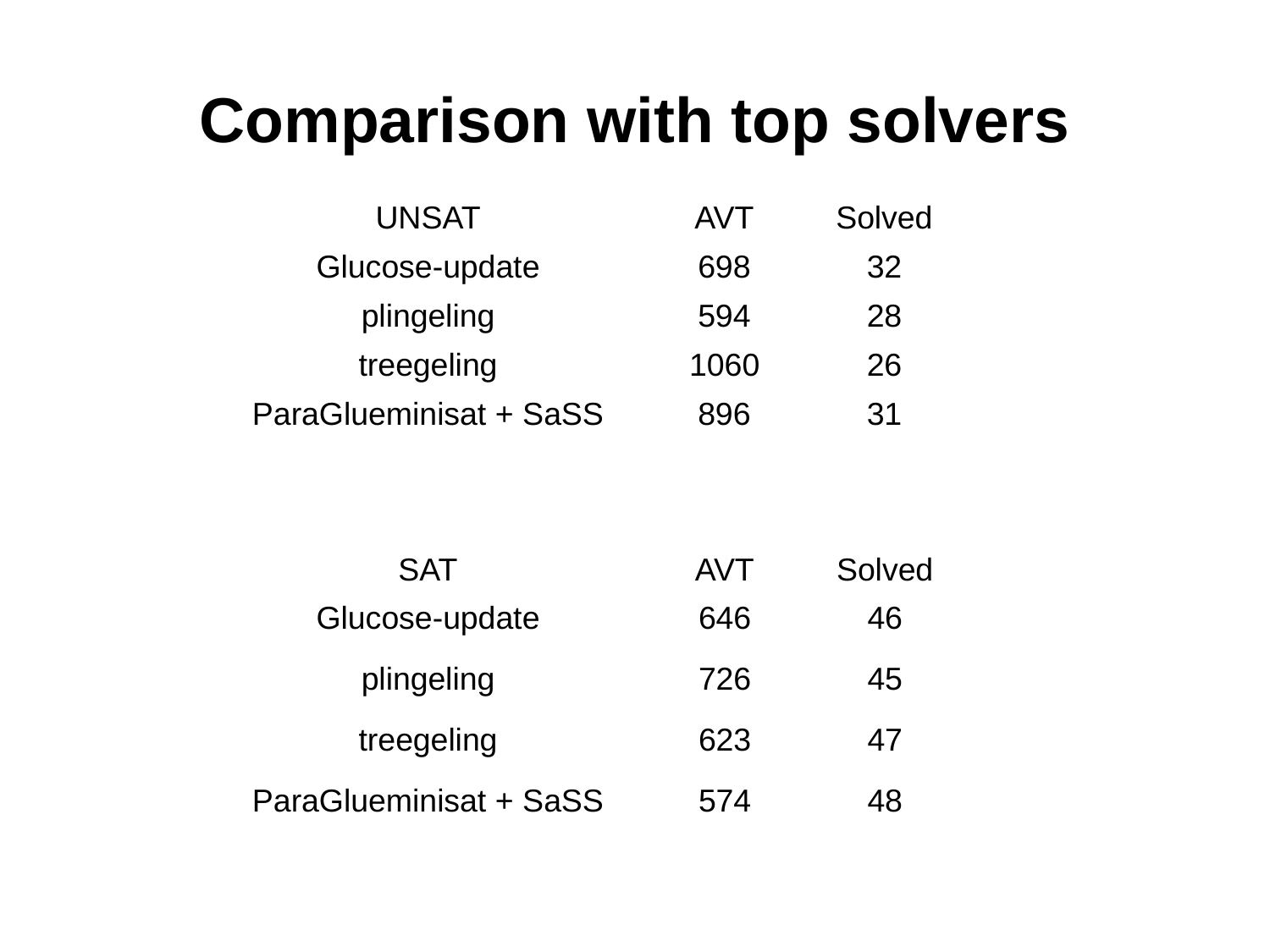

# Comparison with top solvers
| UNSAT | AVT | Solved |
| --- | --- | --- |
| Glucose-update | 698 | 32 |
| plingeling | 594 | 28 |
| treegeling | 1060 | 26 |
| ParaGlueminisat + SaSS | 896 | 31 |
| SAT | AVT | Solved |
| --- | --- | --- |
| Glucose-update | 646 | 46 |
| plingeling | 726 | 45 |
| treegeling | 623 | 47 |
| ParaGlueminisat + SaSS | 574 | 48 |